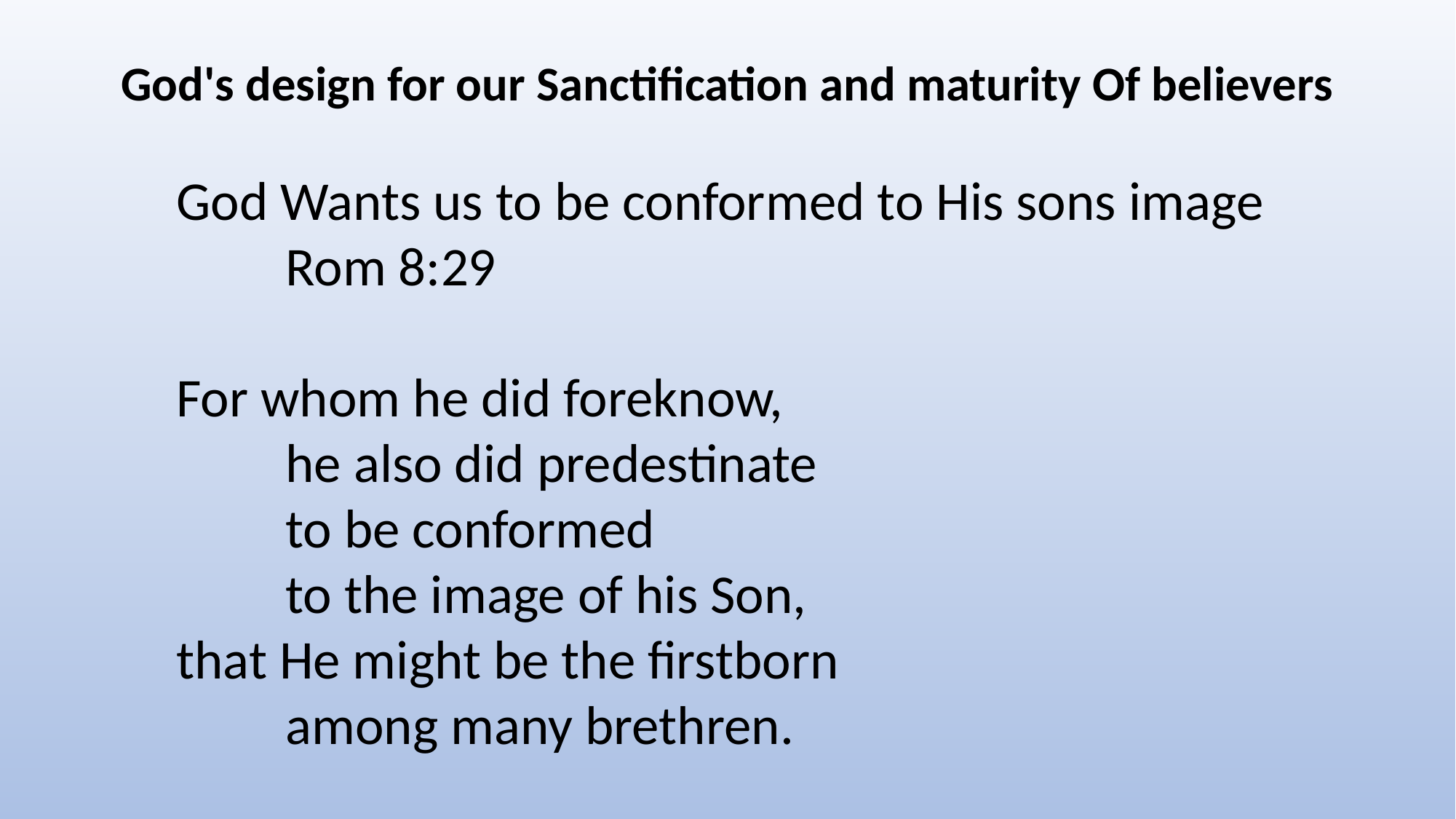

God's design for our Sanctification and maturity Of believers

God Wants us to be conformed to His sons image
	Rom 8:29

For whom he did foreknow,
	he also did predestinate
	to be conformed
	to the image of his Son,
that He might be the firstborn
	among many brethren.